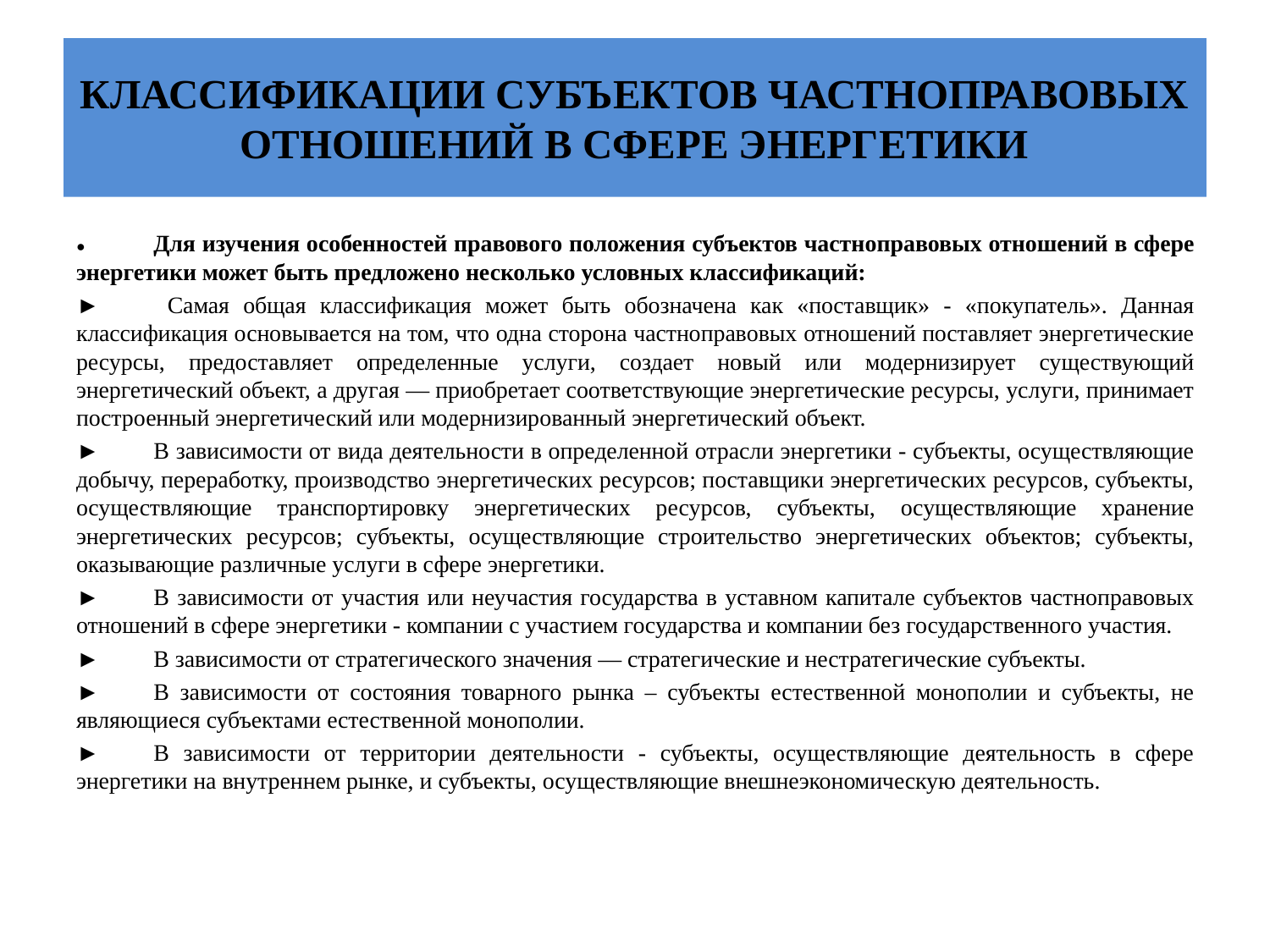

# КЛАССИФИКАЦИИ СУБЪЕКТОВ ЧАСТНОПРАВОВЫХ ОТНОШЕНИЙ В СФЕРЕ ЭНЕРГЕТИКИ
●	Для изучения особенностей правового положения субъектов частноправовых отношений в сфере энергетики может быть предложено несколько условных классификаций:
►	 Самая общая классификация может быть обозначена как «поставщик» - «покупатель». Данная классификация основывается на том, что одна сторона частноправовых отношений поставляет энергетические ресурсы, предоставляет определенные услуги, создает новый или модернизирует существующий энергетический объект, а другая — приобретает соответствующие энергетические ресурсы, услуги, принимает построенный энергетический или модернизированный энергетический объект.
►	В зависимости от вида деятельности в определенной отрасли энергетики - субъекты, осуществляющие добычу, переработку, производство энергетических ресурсов; поставщики энергетических ресурсов, субъекты, осуществляющие транспортировку энергетических ресурсов, субъекты, осуществляющие хранение энергетических ресурсов; субъекты, осуществляющие строительство энергетических объектов; субъекты, оказывающие различные услуги в сфере энергетики.
►	В зависимости от участия или неучастия государства в уставном капитале субъектов частноправовых отношений в сфере энергетики - компании с участием государства и компании без государственного участия.
►	В зависимости от стратегического значения — стратегические и нестратегические субъекты.
►	В зависимости от состояния товарного рынка – субъекты естественной монополии и субъекты, не являющиеся субъектами естественной монополии.
►	В зависимости от территории деятельности - субъекты, осуществляющие деятельность в сфере энергетики на внутреннем рынке, и субъекты, осуществляющие внешнеэкономическую деятельность.